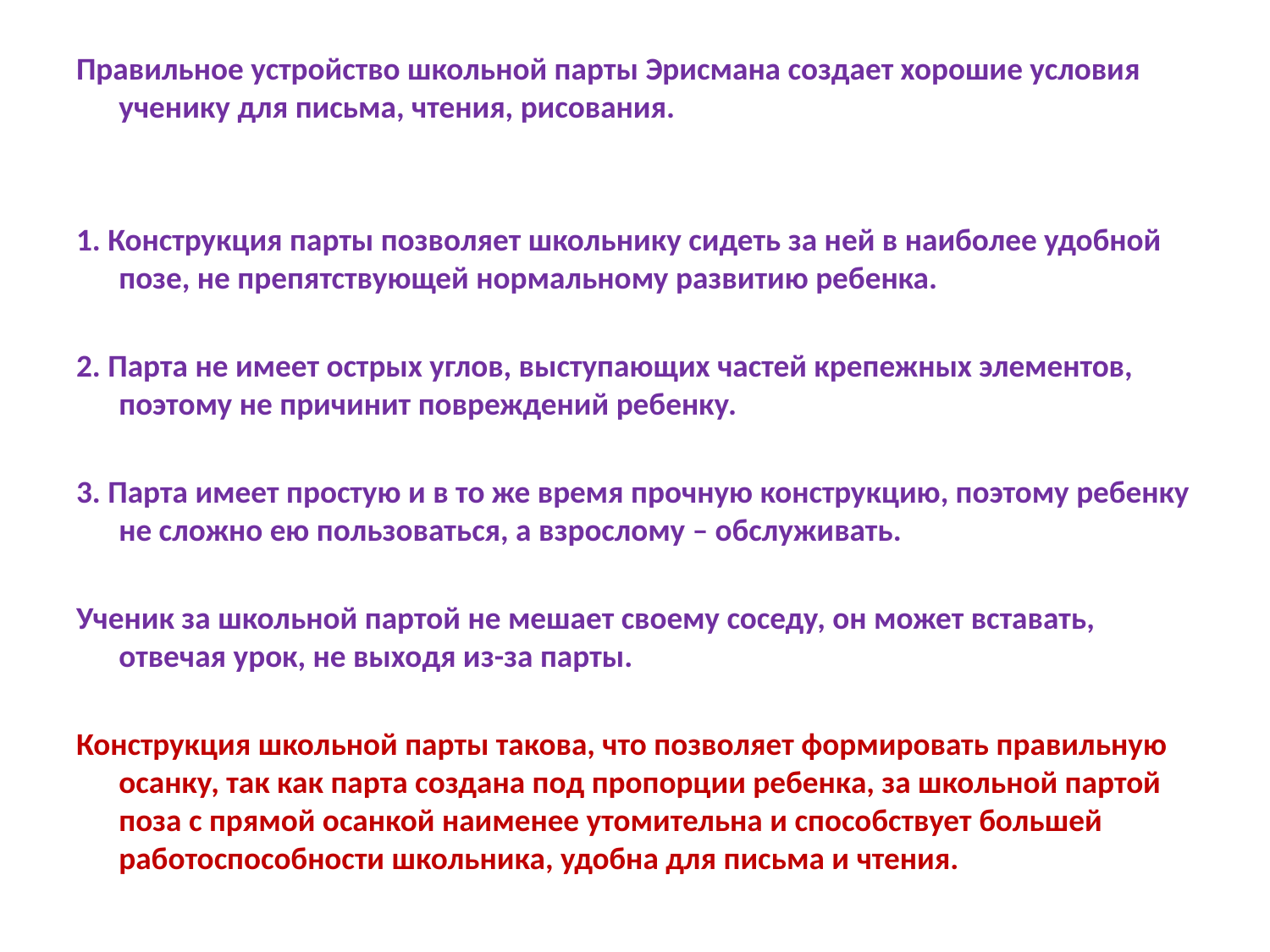

Правильное устройство школьной парты Эрисмана создает хорошие условия ученику для письма, чтения, рисования.

1. Конструкция парты позволяет школьнику сидеть за ней в наиболее удобной позе, не препятствующей нормальному развитию ребенка.

2. Парта не имеет острых углов, выступающих частей крепежных элементов, поэтому не причинит повреждений ребенку.

3. Парта имеет простую и в то же время прочную конструкцию, поэтому ребенку не сложно ею пользоваться, а взрослому – обслуживать.

Ученик за школьной партой не мешает своему соседу, он может вставать, отвечая урок, не выходя из-за парты.

Конструкция школьной парты такова, что позволяет формировать правильную осанку, так как парта создана под пропорции ребенка, за школьной партой поза с прямой осанкой наименее утомительна и способствует большей работоспособности школьника, удобна для письма и чтения.